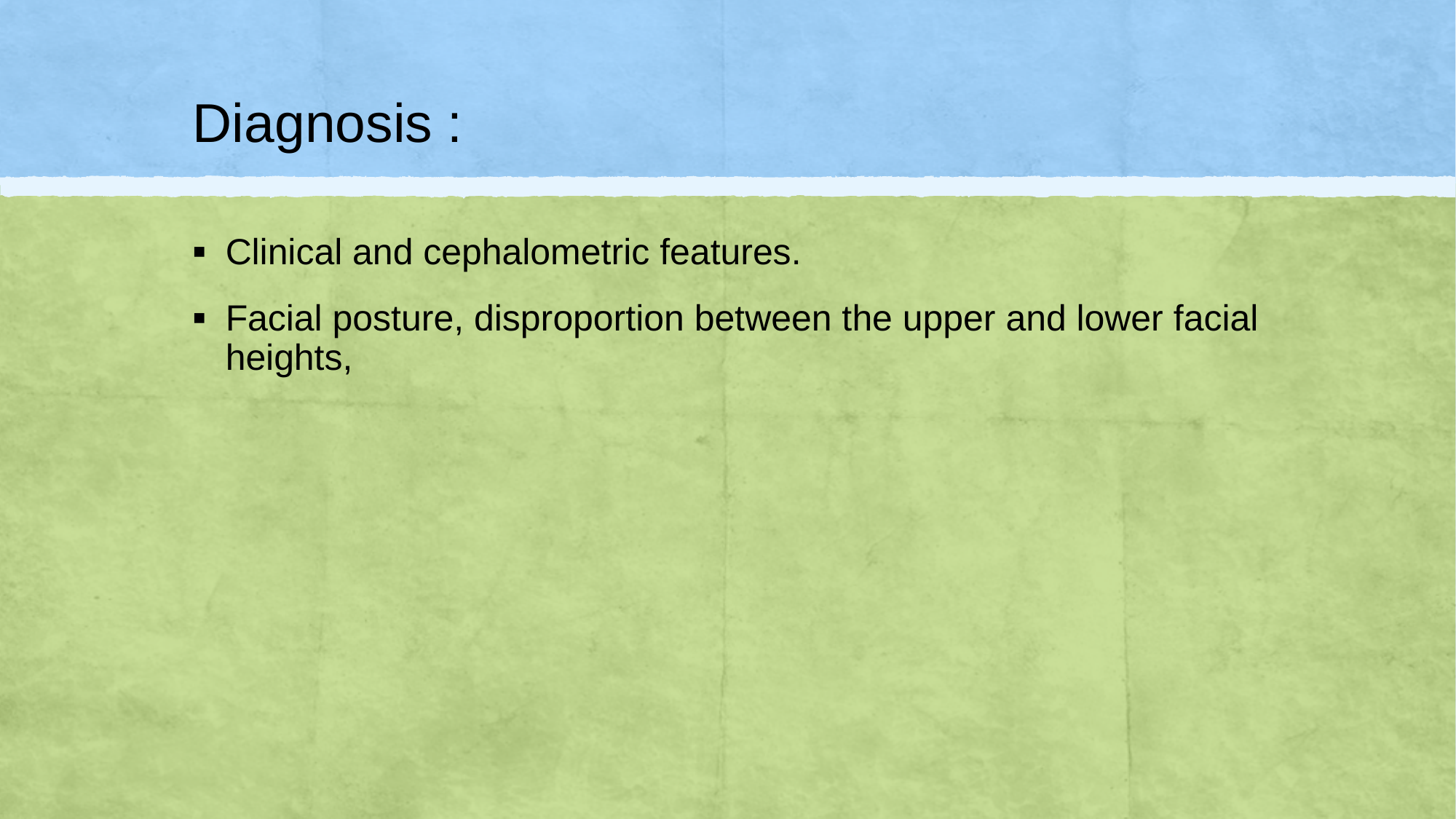

# Diagnosis :
Clinical and cephalometric features.
Facial posture, disproportion between the upper and lower facial heights,